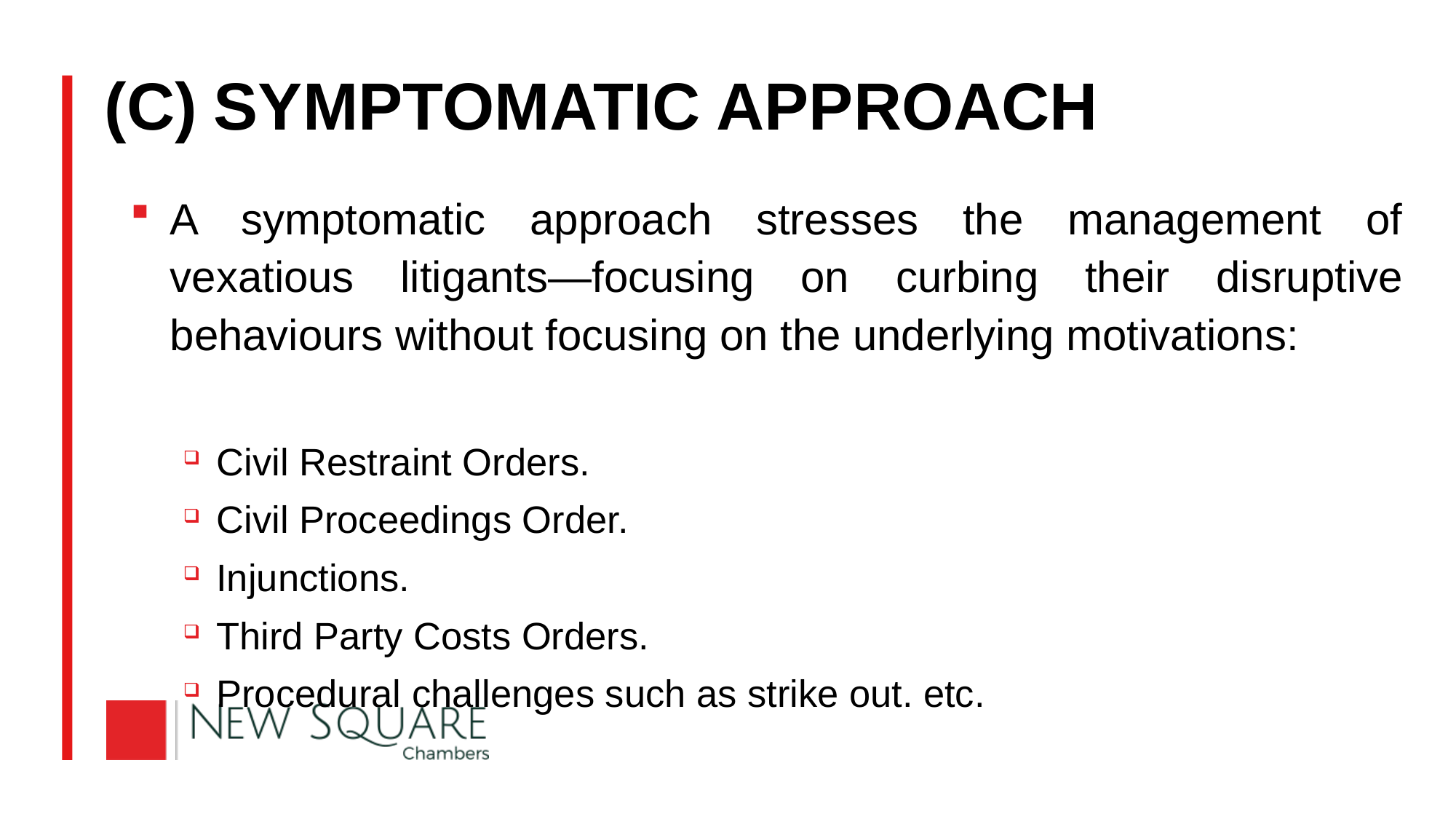

# (C)	SYMPTOMATIC APPROACH
A symptomatic approach stresses the management of vexatious litigants—focusing on curbing their disruptive behaviours without focusing on the underlying motivations:

Civil Restraint Orders.
Civil Proceedings Order.
Injunctions.
Third Party Costs Orders.
Procedural challenges such as strike out. etc.